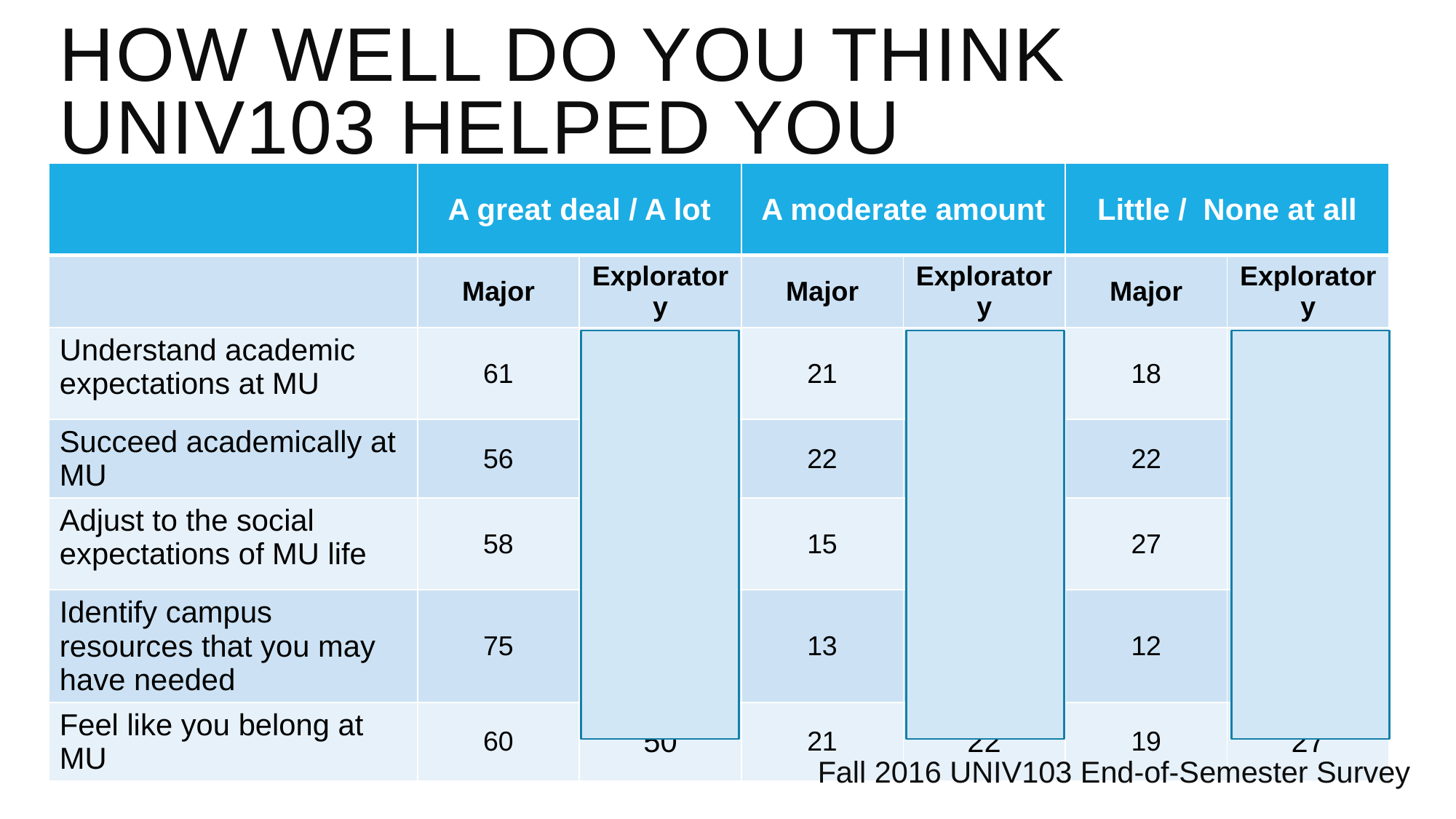

# How well do you think UNIV103 helped you
|  | A great deal / A lot |  | A moderate amount |  | Little / None at all |  |
| --- | --- | --- | --- | --- | --- | --- |
|  | Major | Exploratory | Major | Exploratory | Major | Exploratory |
| Understand academic expectations at MU | 61 | 45 | 21 | 33 | 18 | 22 |
| Succeed academically at MU | 56 | 43 | 22 | 33 | 22 | 23 |
| Adjust to the social expectations of MU life | 58 | 47 | 15 | 27 | 27 | 27 |
| Identify campus resources that you may have needed | 75 | 67 | 13 | 27 | 12 | 7 |
| Feel like you belong at MU | 60 | 50 | 21 | 22 | 19 | 27 |

Fall 2016 UNIV103 End-of-Semester Survey